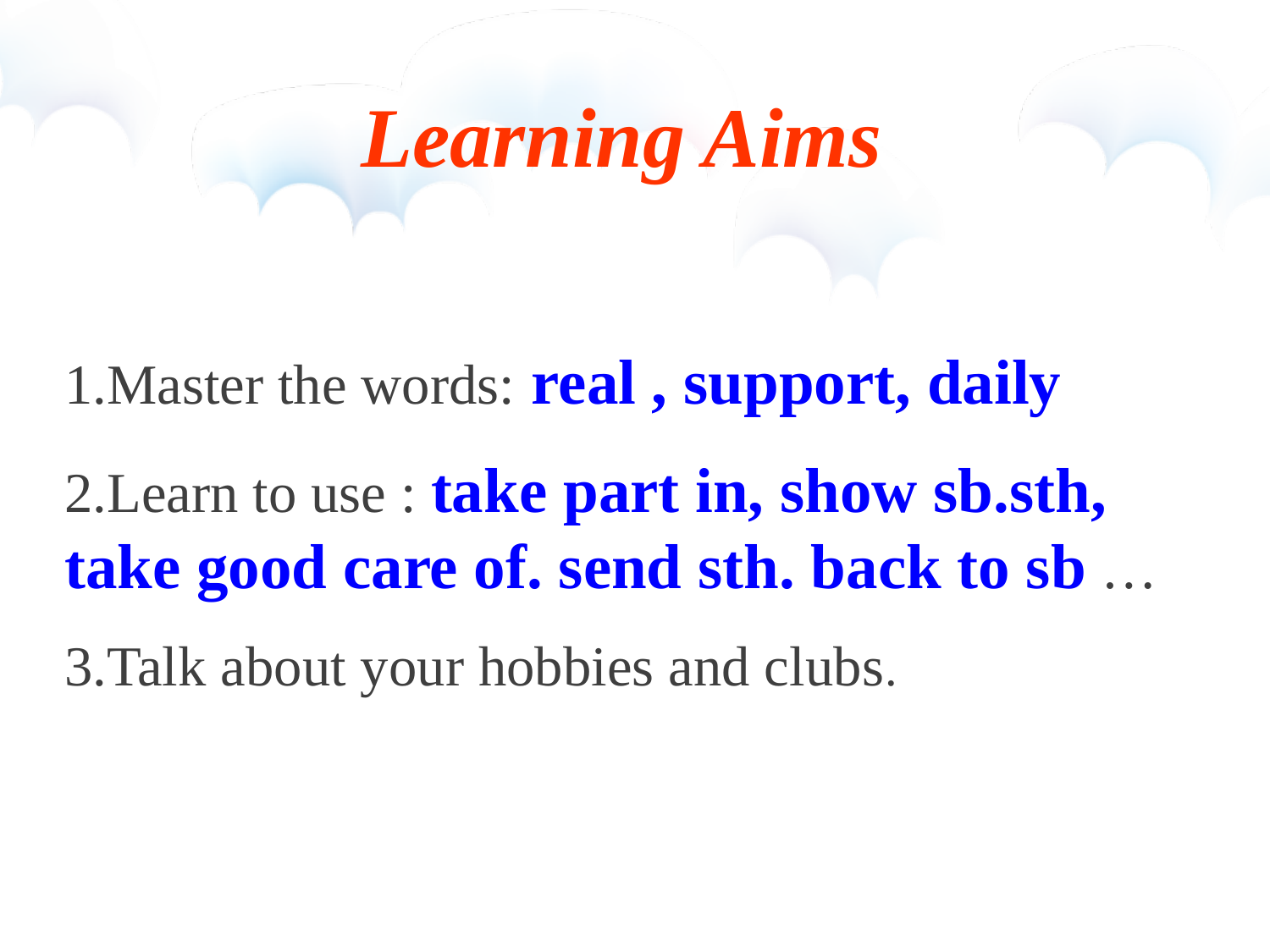

Learning Aims

1.Master the words: real , support, daily
2.Learn to use : take part in, show sb.sth, take good care of. send sth. back to sb …
3.Talk about your hobbies and clubs.